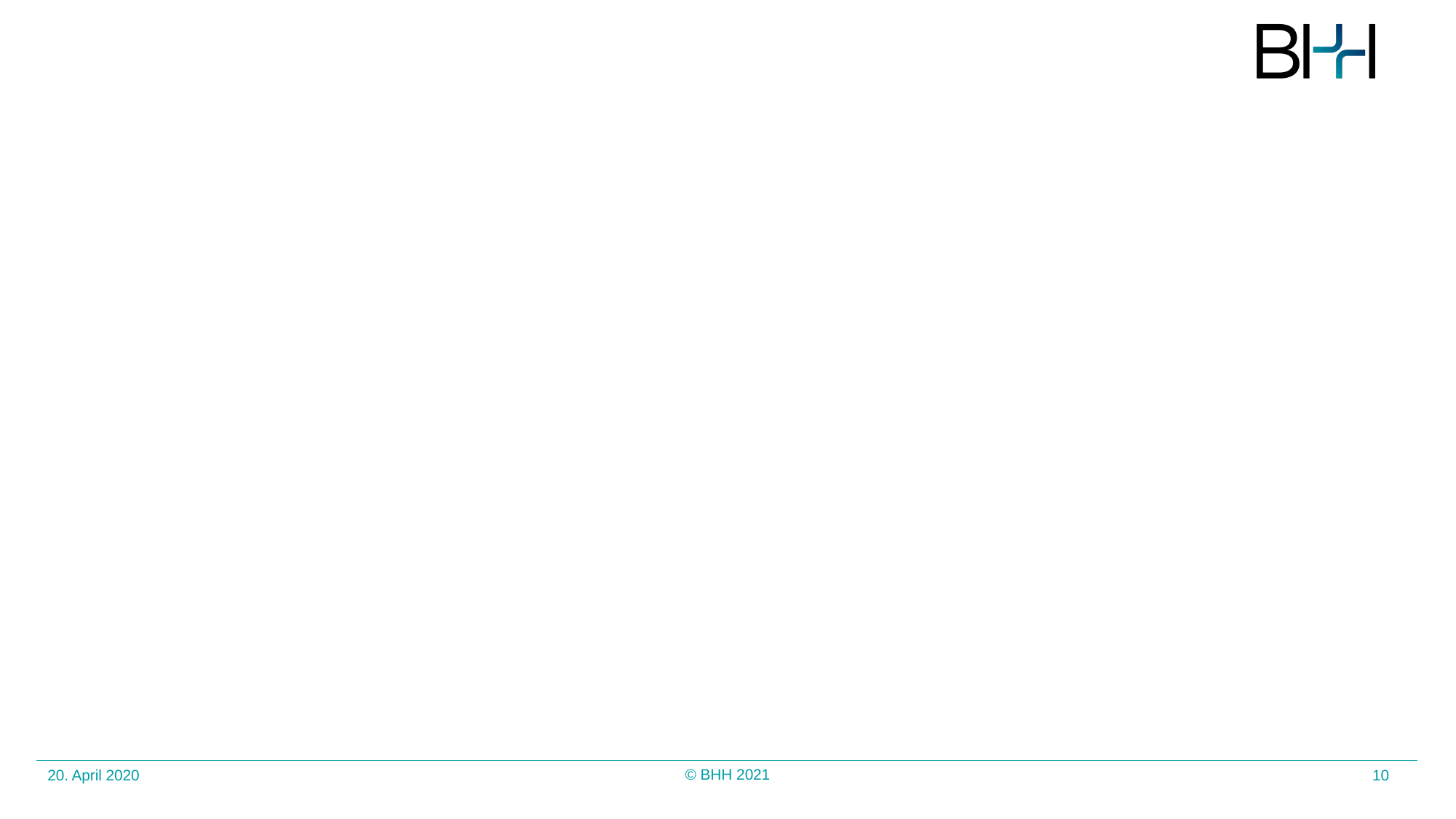

© BHH 2021
10
20. April 2020